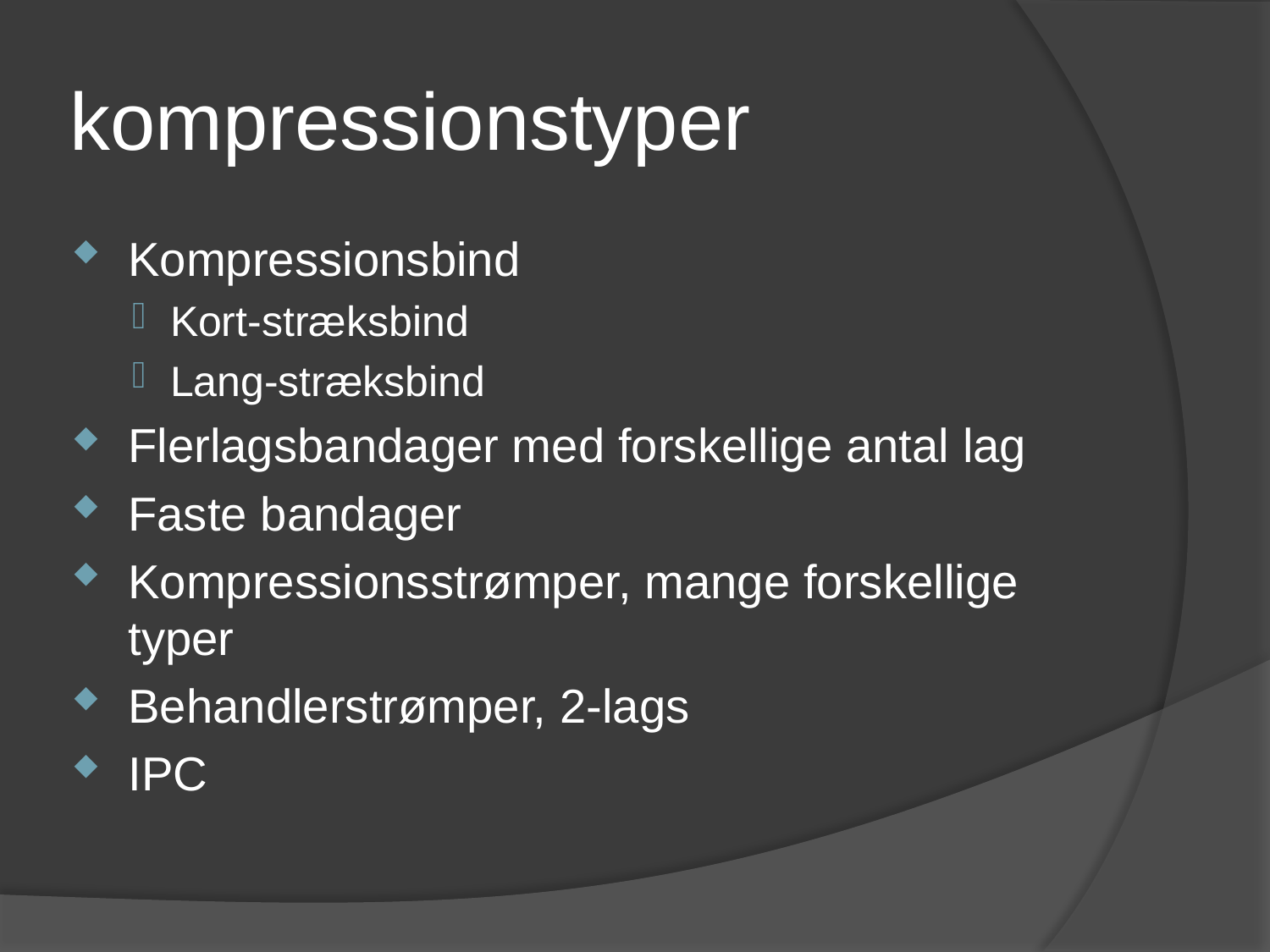

# kompressionstyper
Kompressionsbind
Kort-stræksbind
Lang-stræksbind
Flerlagsbandager med forskellige antal lag
Faste bandager
Kompressionsstrømper, mange forskellige typer
Behandlerstrømper, 2-lags
IPC